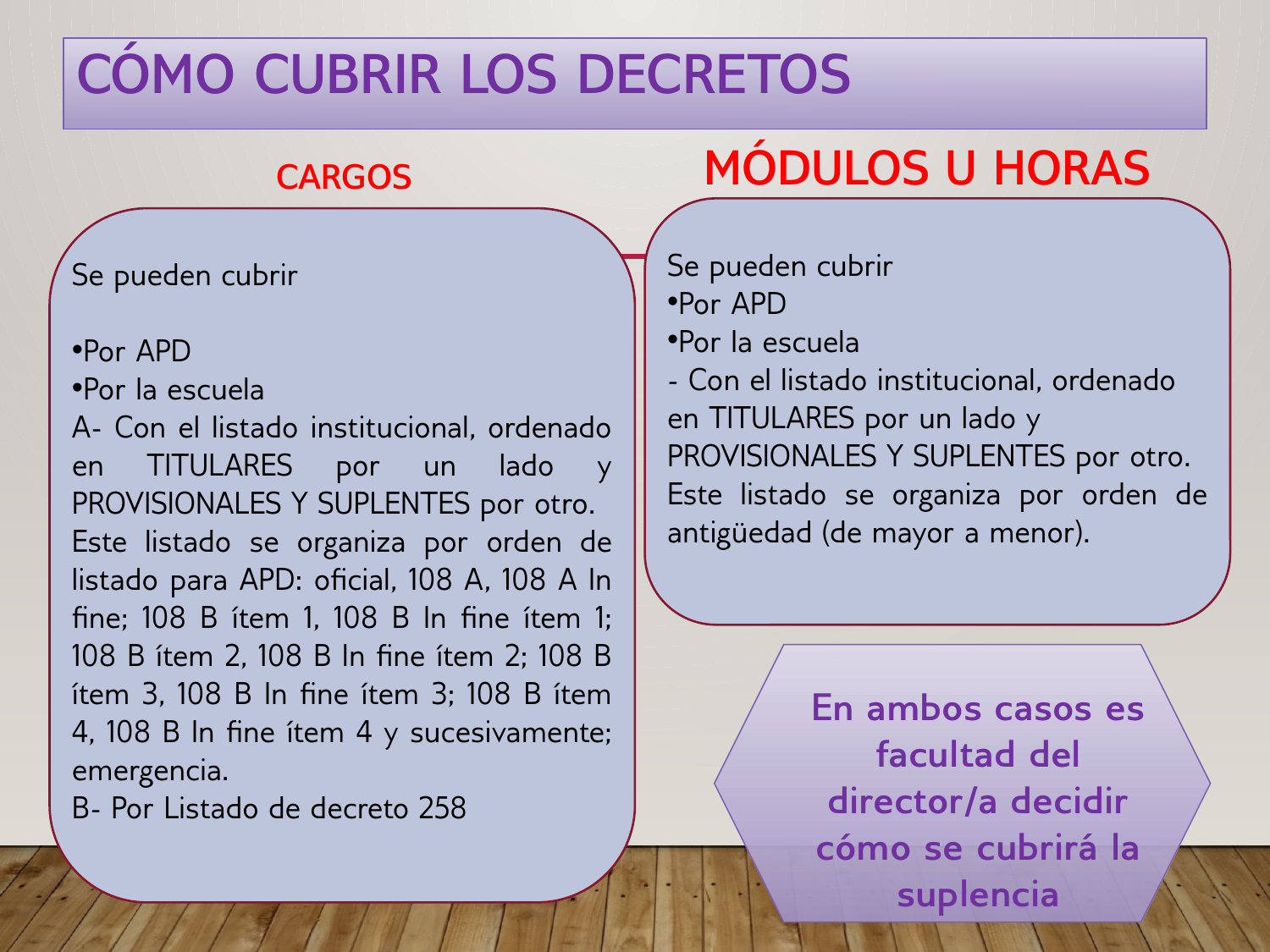

# Cómo cubrir los decretos
MÓDULOS U HORAS
CARGOS

Se pueden cubrir
Por APD
Por la escuela
- Con el listado institucional, ordenado en TITULARES por un lado y PROVISIONALES Y SUPLENTES por otro.
Este listado se organiza por orden de antigüedad (de mayor a menor).
Se pueden cubrir

Por APD
Por la escuela
A- Con el listado institucional, ordenado en TITULARES por un lado y PROVISIONALES Y SUPLENTES por otro.
Este listado se organiza por orden de listado para APD: oficial, 108 A, 108 A In fine; 108 B ítem 1, 108 B In fine ítem 1; 108 B ítem 2, 108 B In fine ítem 2; 108 B ítem 3, 108 B In fine ítem 3; 108 B ítem 4, 108 B In fine ítem 4 y sucesivamente; emergencia.
B- Por Listado de decreto 258

En ambos casos es facultad del director/a decidir cómo se cubrirá la suplencia